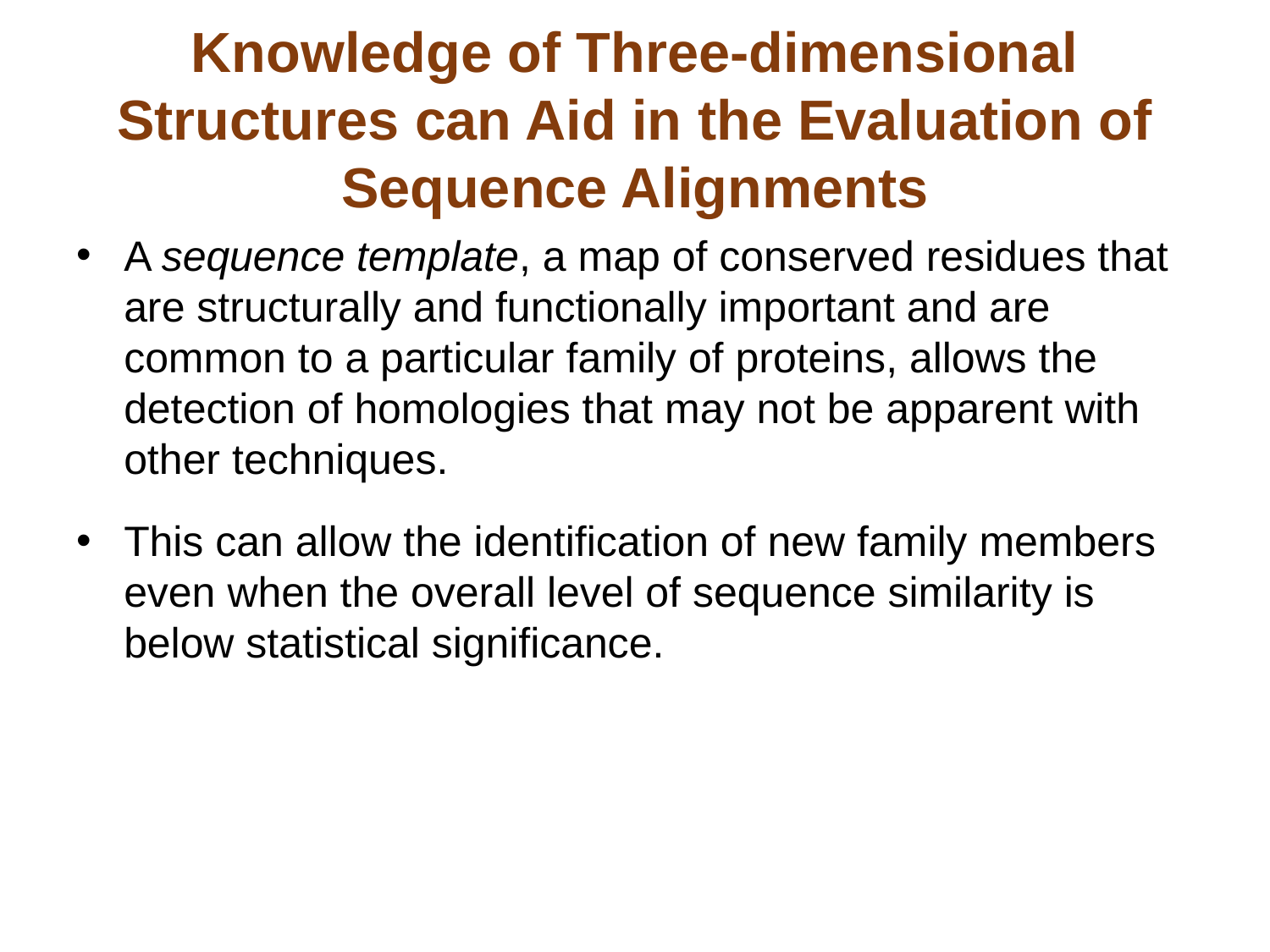

# Knowledge of Three-dimensional Structures can Aid in the Evaluation of Sequence Alignments
A sequence template, a map of conserved residues that are structurally and functionally important and are common to a particular family of proteins, allows the detection of homologies that may not be apparent with other techniques.
This can allow the identification of new family members even when the overall level of sequence similarity is below statistical significance.